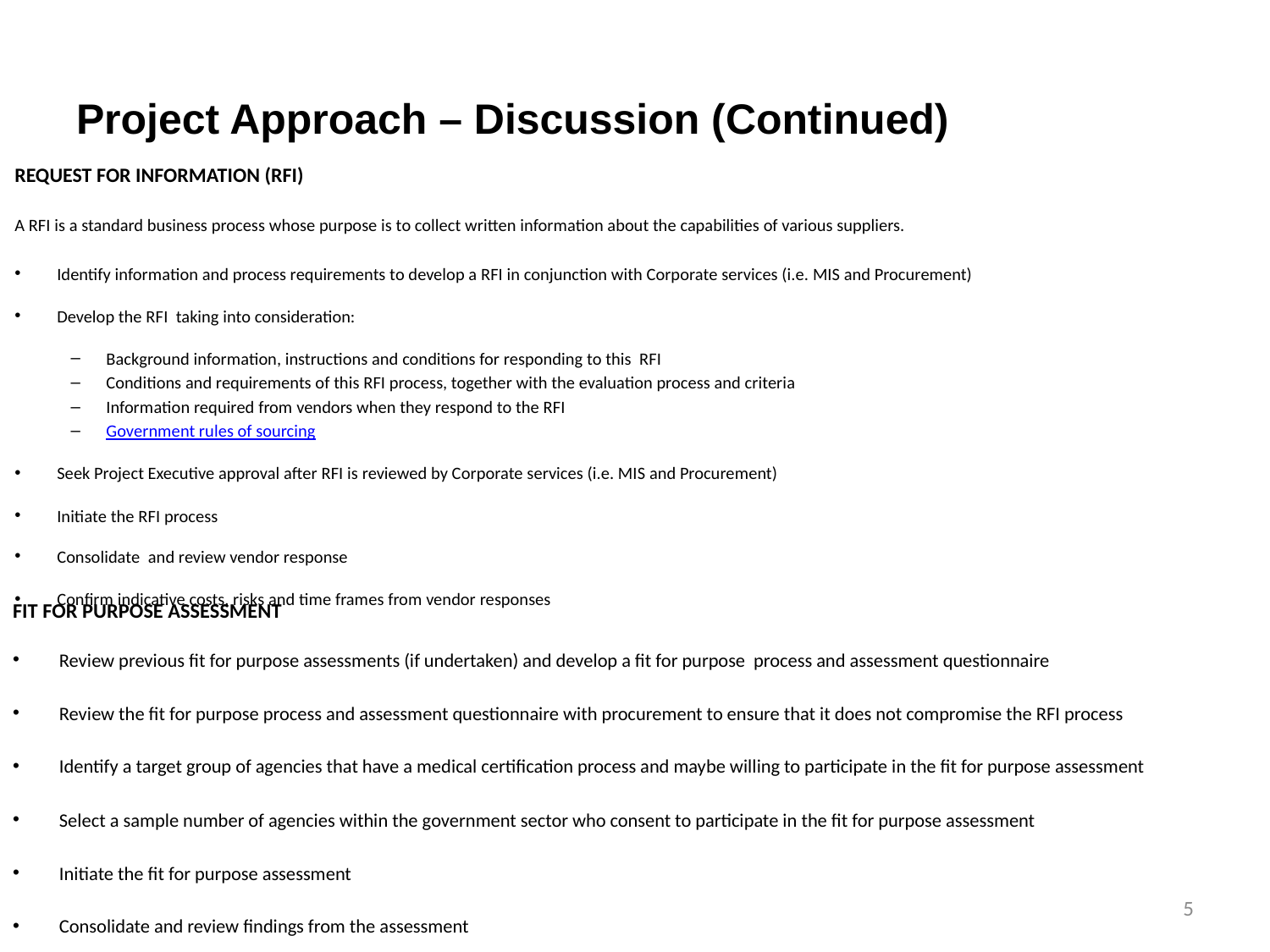

# Project Approach – Discussion (Continued)
REQUEST FOR INFORMATION (RFI)

A RFI is a standard business process whose purpose is to collect written information about the capabilities of various suppliers.

Identify information and process requirements to develop a RFI in conjunction with Corporate services (i.e. MIS and Procurement)

Develop the RFI  taking into consideration:

Background information, instructions and conditions for responding to this  RFI
Conditions and requirements of this RFI process, together with the evaluation process and criteria
Information required from vendors when they respond to the RFI
Government rules of sourcing

Seek Project Executive approval after RFI is reviewed by Corporate services (i.e. MIS and Procurement)

Initiate the RFI process

Consolidate  and review vendor response

Confirm indicative costs, risks and time frames from vendor responses

FIT FOR PURPOSE ASSESSMENT

Review previous fit for purpose assessments (if undertaken) and develop a fit for purpose  process and assessment questionnaire

Review the fit for purpose process and assessment questionnaire with procurement to ensure that it does not compromise the RFI process

Identify a target group of agencies that have a medical certification process and maybe willing to participate in the fit for purpose assessment

Select a sample number of agencies within the government sector who consent to participate in the fit for purpose assessment

Initiate the fit for purpose assessment

Consolidate and review findings from the assessment

5